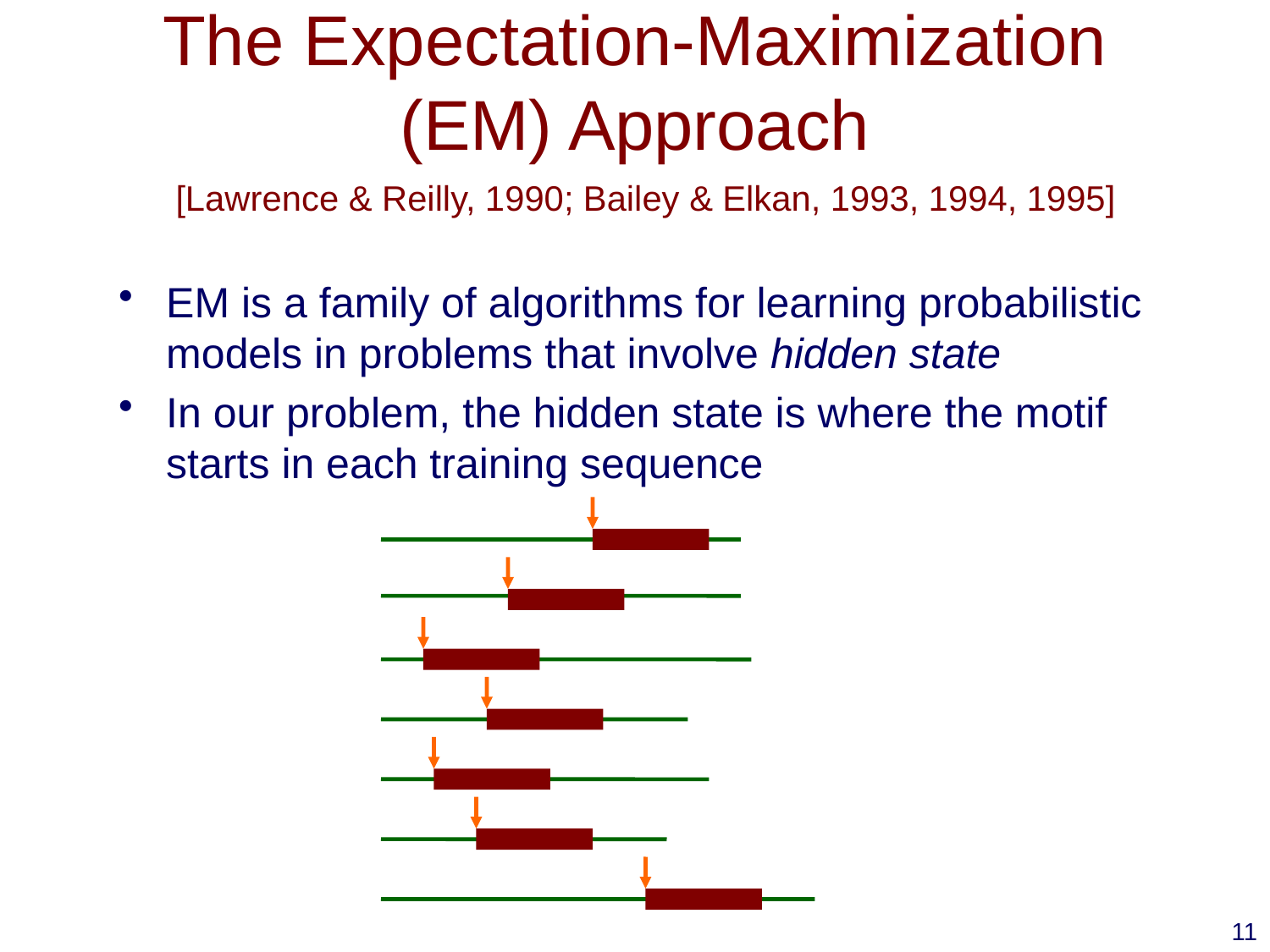

# The Expectation-Maximization (EM) Approach
[Lawrence & Reilly, 1990; Bailey & Elkan, 1993, 1994, 1995]

EM is a family of algorithms for learning probabilistic models in problems that involve hidden state
In our problem, the hidden state is where the motif starts in each training sequence

11